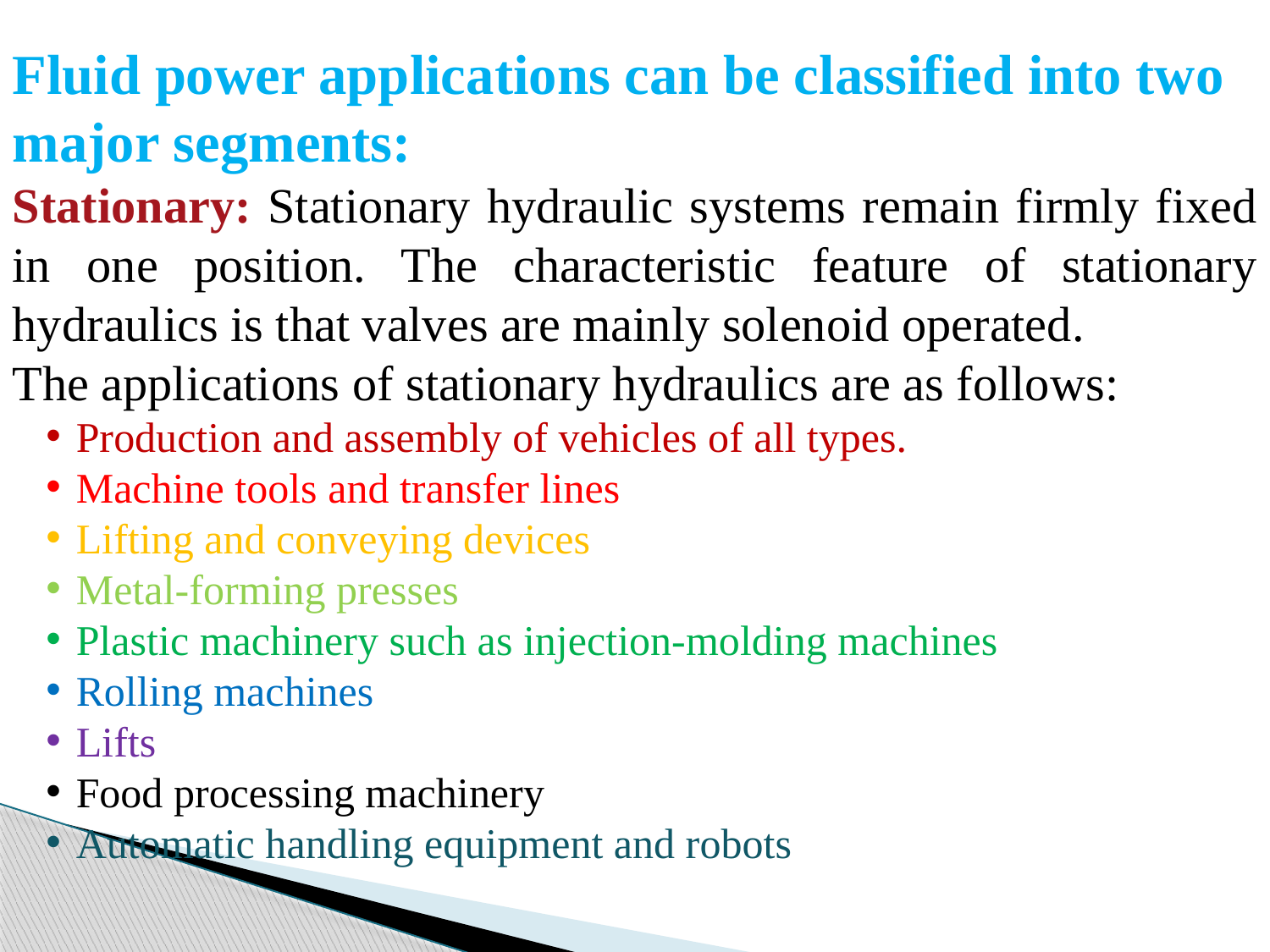

Fluid power applications can be classified into two major segments:
Stationary: Stationary hydraulic systems remain firmly fixed in one position. The characteristic feature of stationary hydraulics is that valves are mainly solenoid operated.
The applications of stationary hydraulics are as follows:
Production and assembly of vehicles of all types.
Machine tools and transfer lines
Lifting and conveying devices
Metal-forming presses
Plastic machinery such as injection-molding machines
Rolling machines
Lifts
Food processing machinery
Automatic handling equipment and robots